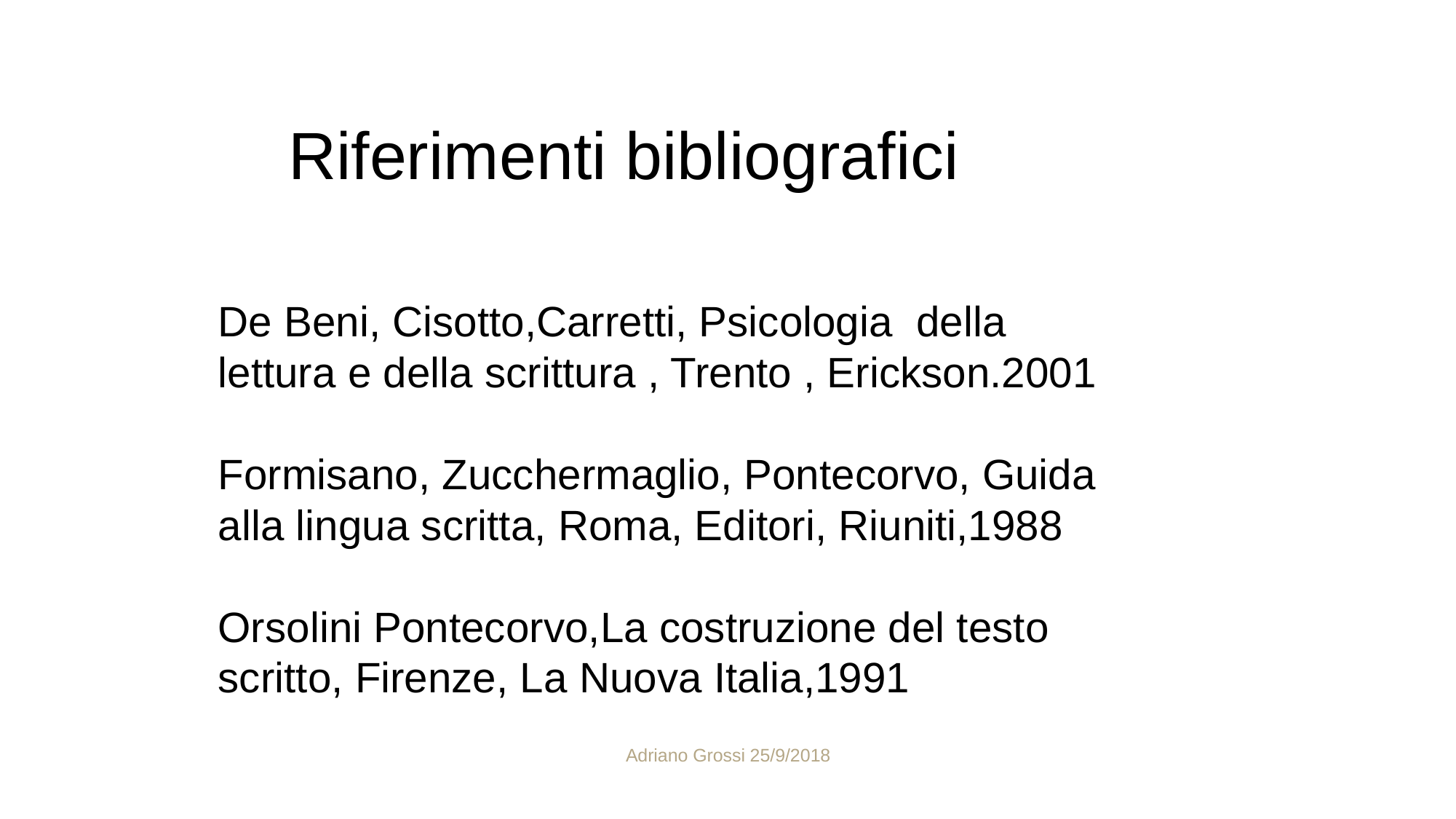

Riferimenti bibliografici
De Beni, Cisotto,Carretti, Psicologia  della lettura e della scrittura , Trento , Erickson.2001

Formisano, Zucchermaglio, Pontecorvo, Guida alla lingua scritta, Roma, Editori, Riuniti,1988

Orsolini Pontecorvo,La costruzione del testo scritto, Firenze, La Nuova Italia,1991
Adriano Grossi 25/9/2018